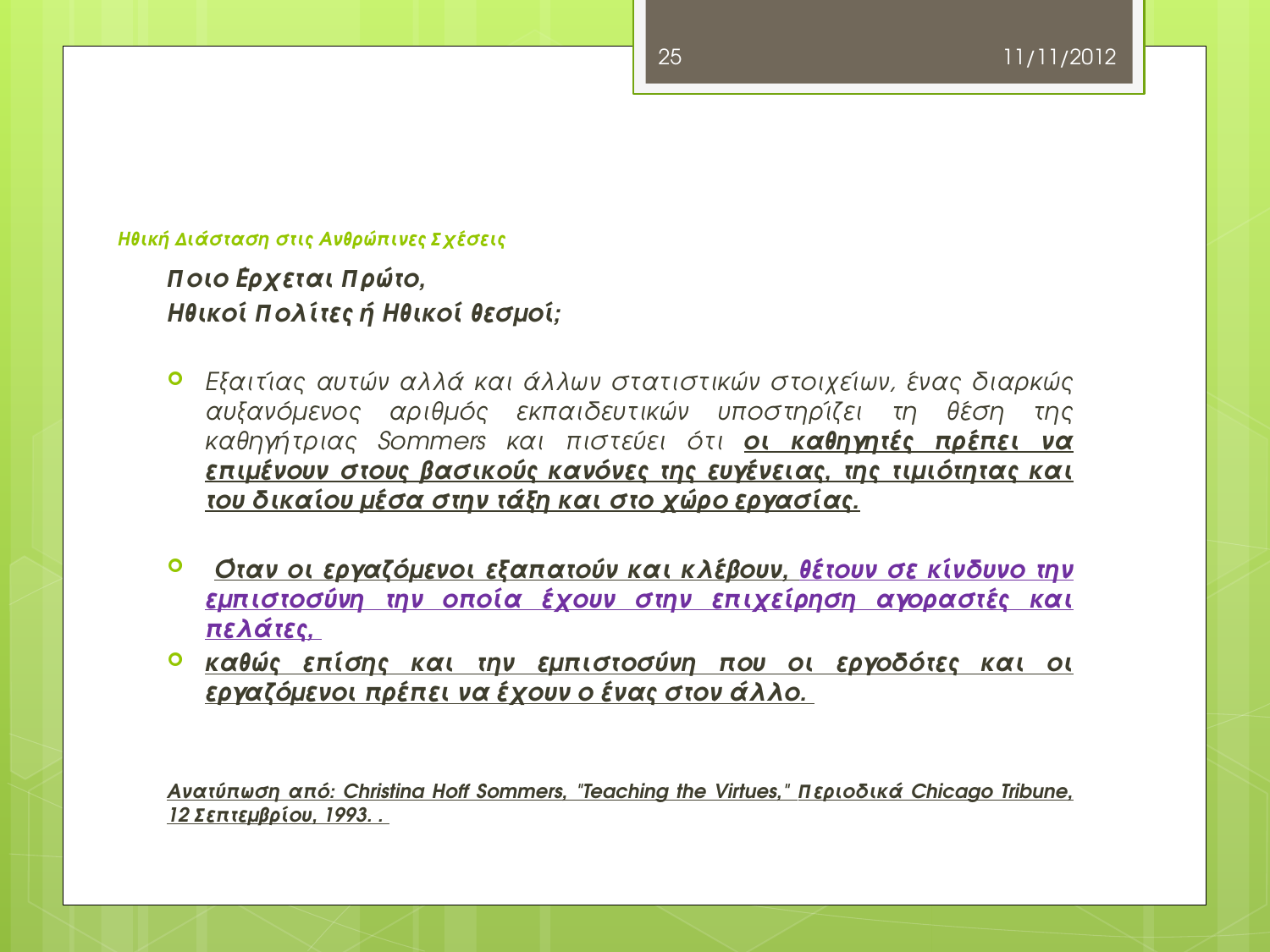

25
11/11/2012
# Ηθική Διάσταση στις Ανθρώπινες Σχέσεις
Ποιο Έρχεται Πρώτο,
Ηθικοί Πολίτες ή Ηθικοί θεσμοί;

Εξαιτίας αυτών αλλά και άλλων στατιστικών στοιχείων, ένας διαρκώς αυξανόμενος αριθμός εκπαιδευτικών υποστηρίζει τη θέση της καθηγήτριας Sommers και πιστεύει ότι οι καθηγητές πρέπει να επιμένουν στους βασικούς κανόνες της ευγένειας, της τιμιότητας και του δικαίου μέσα στην τάξη και στο χώρο εργασίας.

 Όταν οι εργαζόμενοι εξαπατούν και κλέβουν, θέτουν σε κίνδυνο την εμπιστοσύνη την οποία έχουν στην επιχείρηση αγοραστές και πελάτες,
καθώς επίσης και την εμπιστοσύνη που οι εργοδότες και οι εργαζόμενοι πρέπει να έχουν ο ένας στον άλλο.

Ανατύπωση από: Christina Hoff Sommers, "Teaching the Virtues," Περιοδικά Chicago Tribune, 12 Σεπτεμβρίου, 1993. .